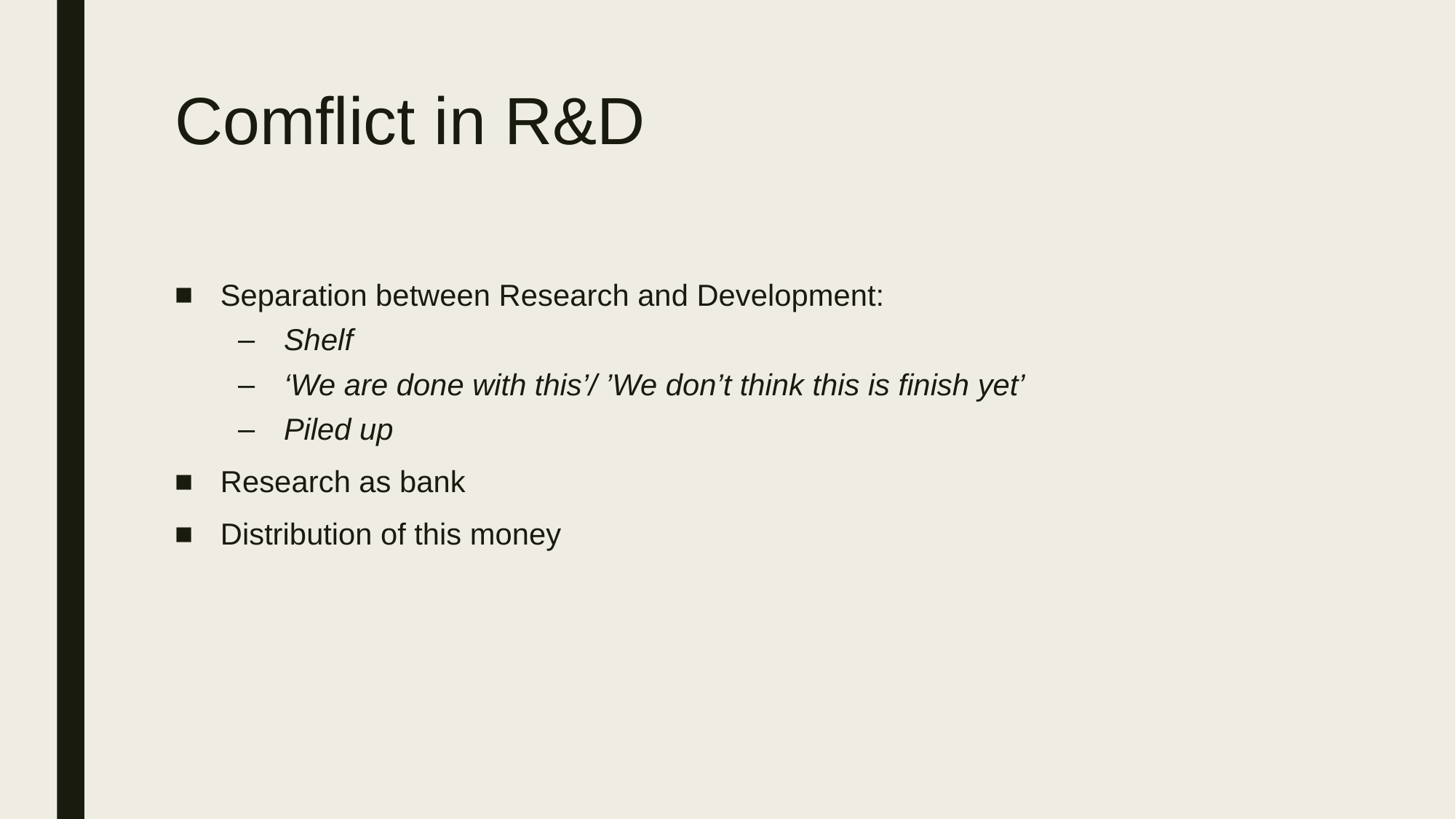

# Comflict in R&D
Separation between Research and Development:
Shelf
‘We are done with this’/ ’We don’t think this is finish yet’
Piled up
Research as bank
Distribution of this money